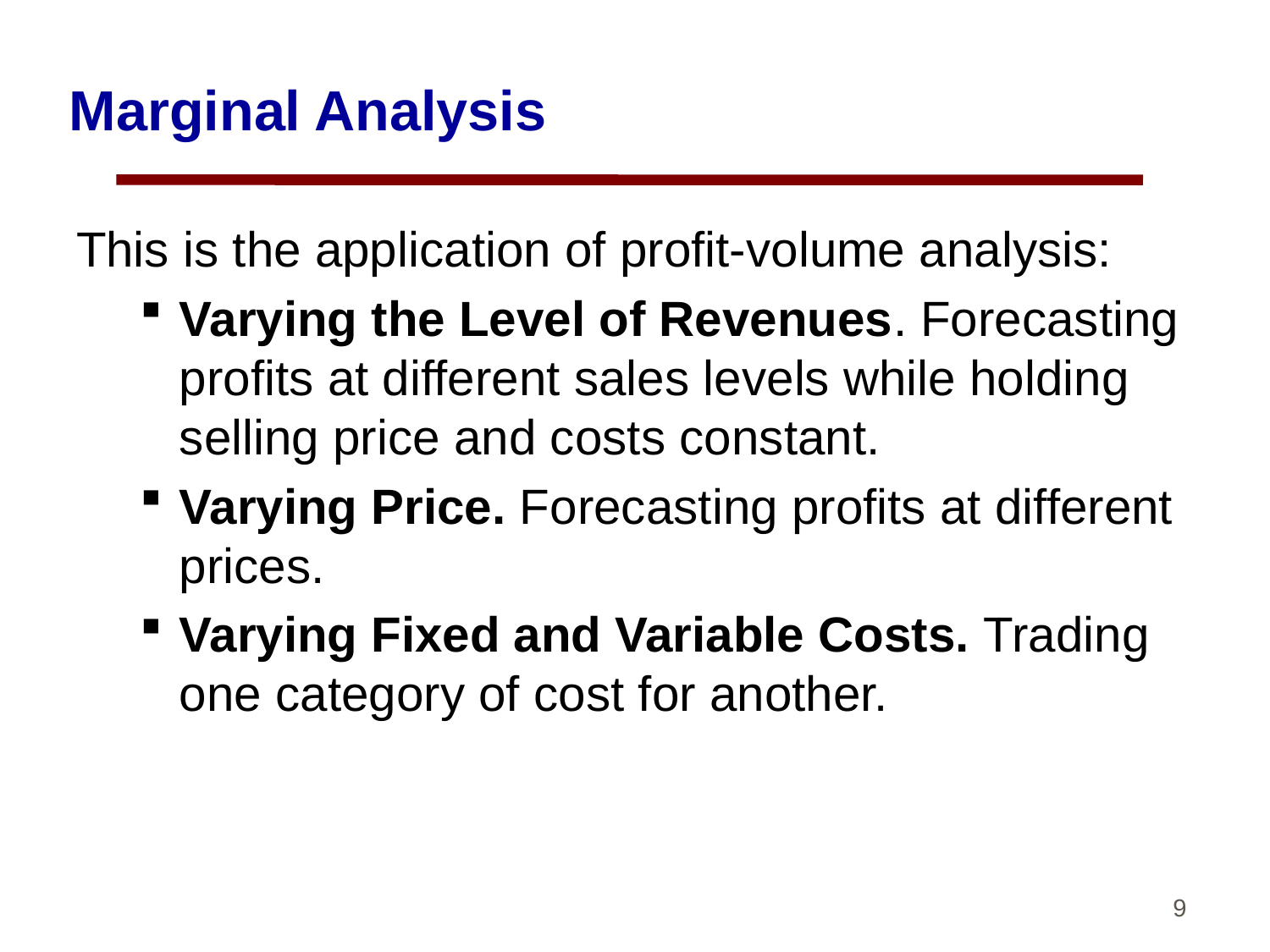

# Marginal Analysis
This is the application of profit-volume analysis:
Varying the Level of Revenues. Forecasting profits at different sales levels while holding selling price and costs constant.
Varying Price. Forecasting profits at different prices.
Varying Fixed and Variable Costs. Trading one category of cost for another.
9